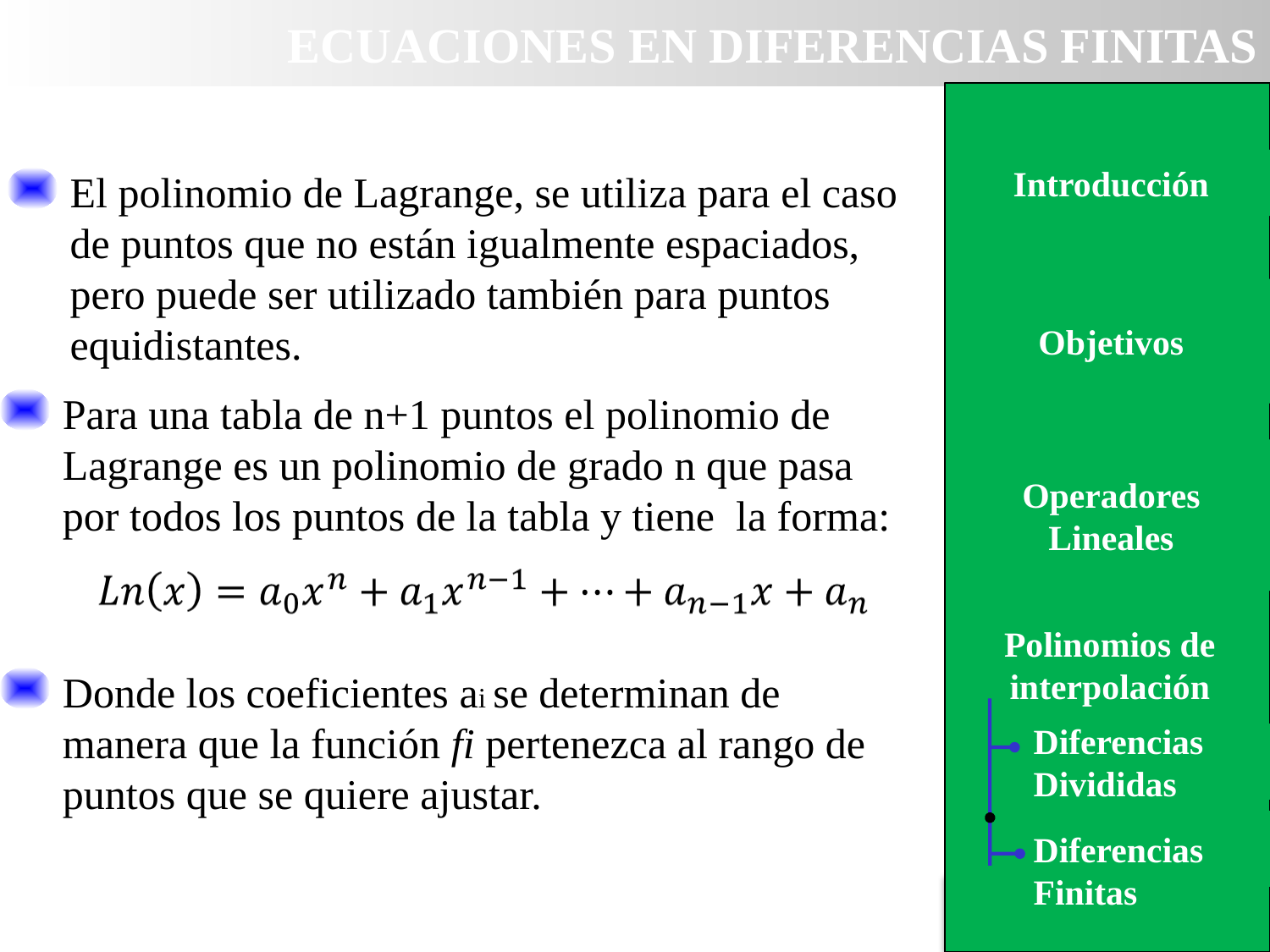

ECUACIONES EN DIFERENCIAS FINITAS

Introducción
Introducción
El polinomio de Lagrange, se utiliza para el caso de puntos que no están igualmente espaciados, pero puede ser utilizado también para puntos equidistantes.

Objetivos
Para una tabla de n+1 puntos el polinomio de Lagrange es un polinomio de grado n que pasa por todos los puntos de la tabla y tiene  la forma:

Operadores Lineales
Método gráfico

Polinomios de interpolación

Diferencias Divididas

Diferencias Finitas
Donde los coeficientes ai se determinan de manera que la función fi pertenezca al rango de puntos que se quiere ajustar.

AGENDA